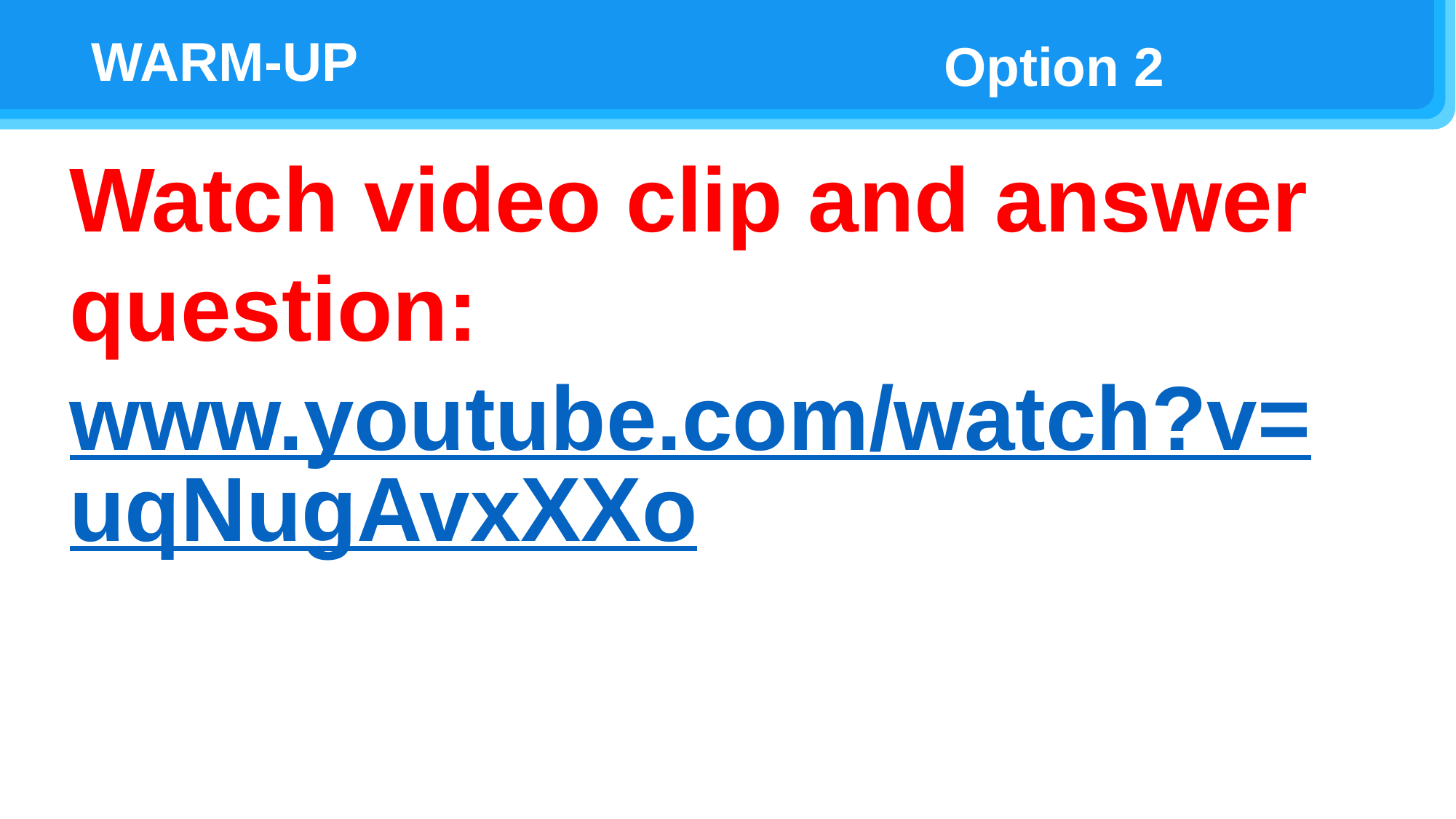

WARM-UP
Option 2
#
Watch video clip and answer question: www.youtube.com/watch?v=uqNugAvxXXo